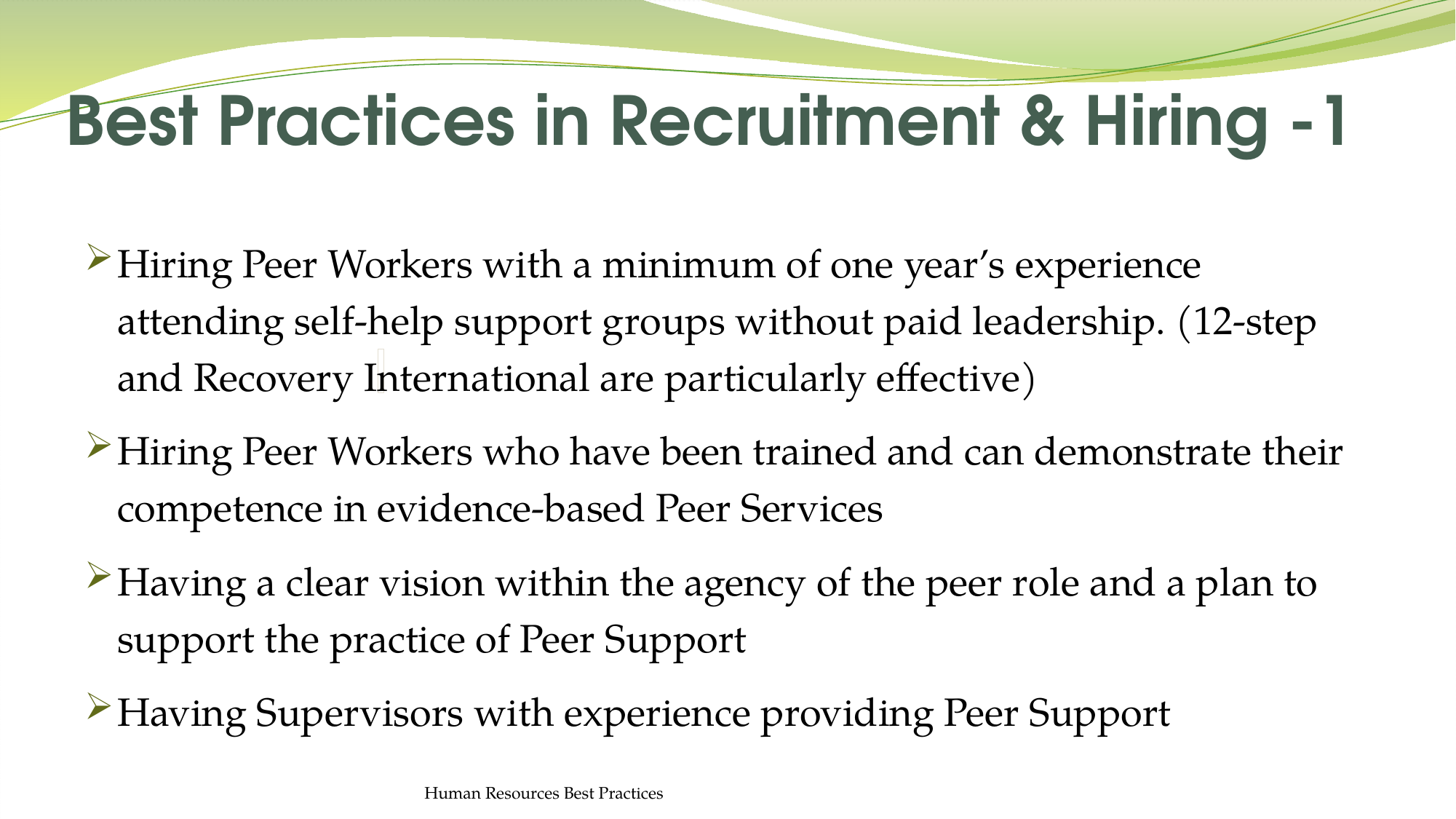

# Best Practices in Recruitment & Hiring -1

Hiring Peer Workers with a minimum of one year’s experience attending self-help support groups without paid leadership. (12-step and Recovery International are particularly effective)
Hiring Peer Workers who have been trained and can demonstrate their competence in evidence-based Peer Services
Having a clear vision within the agency of the peer role and a plan to support the practice of Peer Support
Having Supervisors with experience providing Peer Support

Human Resources Best Practices